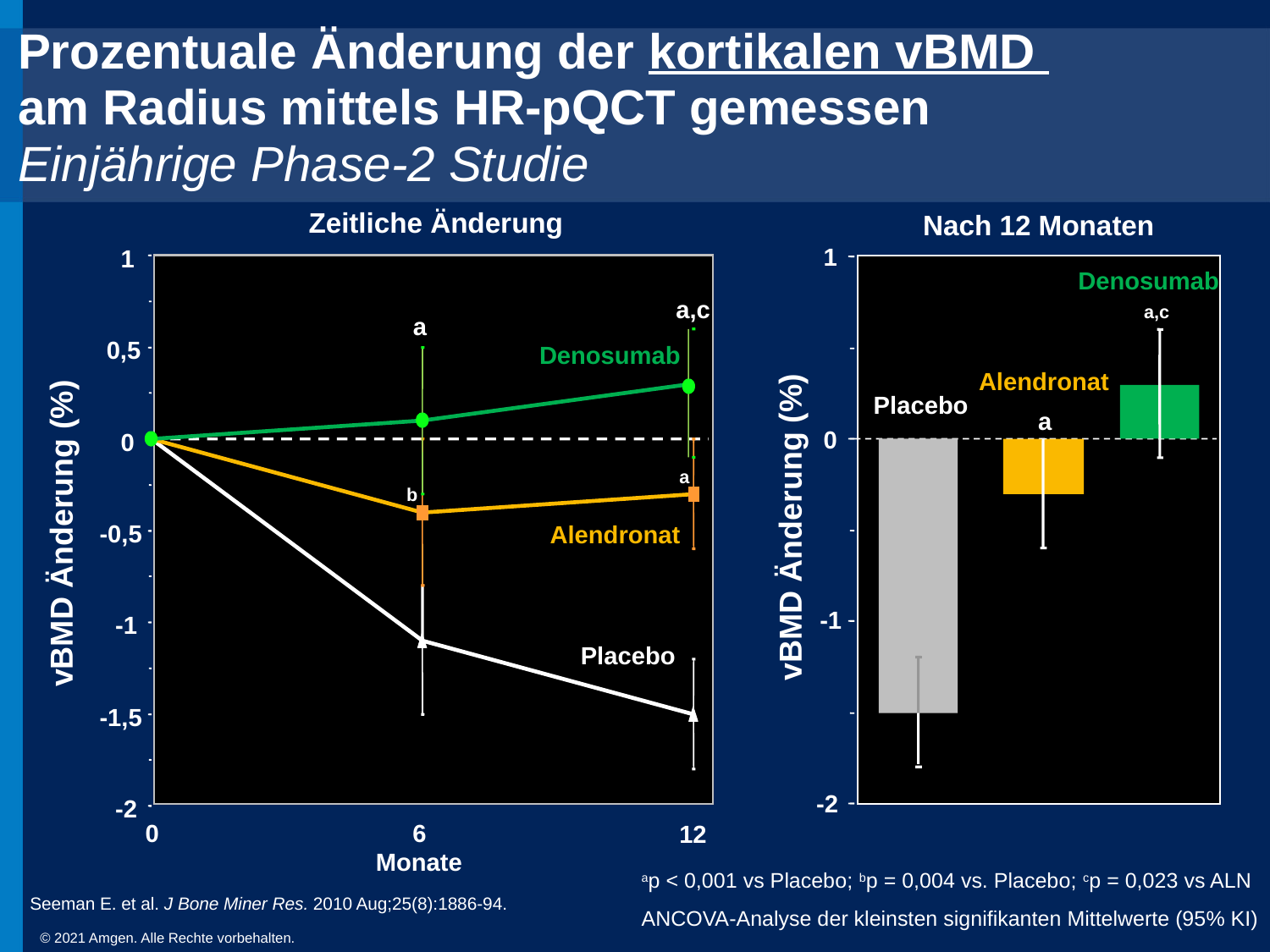

Prozentuale Änderung der kortikalen vBMD
am Radius mittels HR-pQCT gemessen
Einjährige Phase-2 Studie
Zeitliche Änderung
Nach 12 Monaten
1
1

Denosumab
a,c
a,c

a

0,5
Denosumab

Alendronat

Placebo

a

0
0

a

b

vBMD Änderung (%)
vBMD Änderung (%)

-0,5
Alendronat

-1
-1

Placebo

-1,5

-2
-2

0
6
12
Monate
ap < 0,001 vs Placebo; bp = 0,004 vs. Placebo; cp = 0,023 vs ALN
ANCOVA-Analyse der kleinsten signifikanten Mittelwerte (95% KI)

Seeman E. et al. J Bone Miner Res. 2010 Aug;25(8):1886-94.